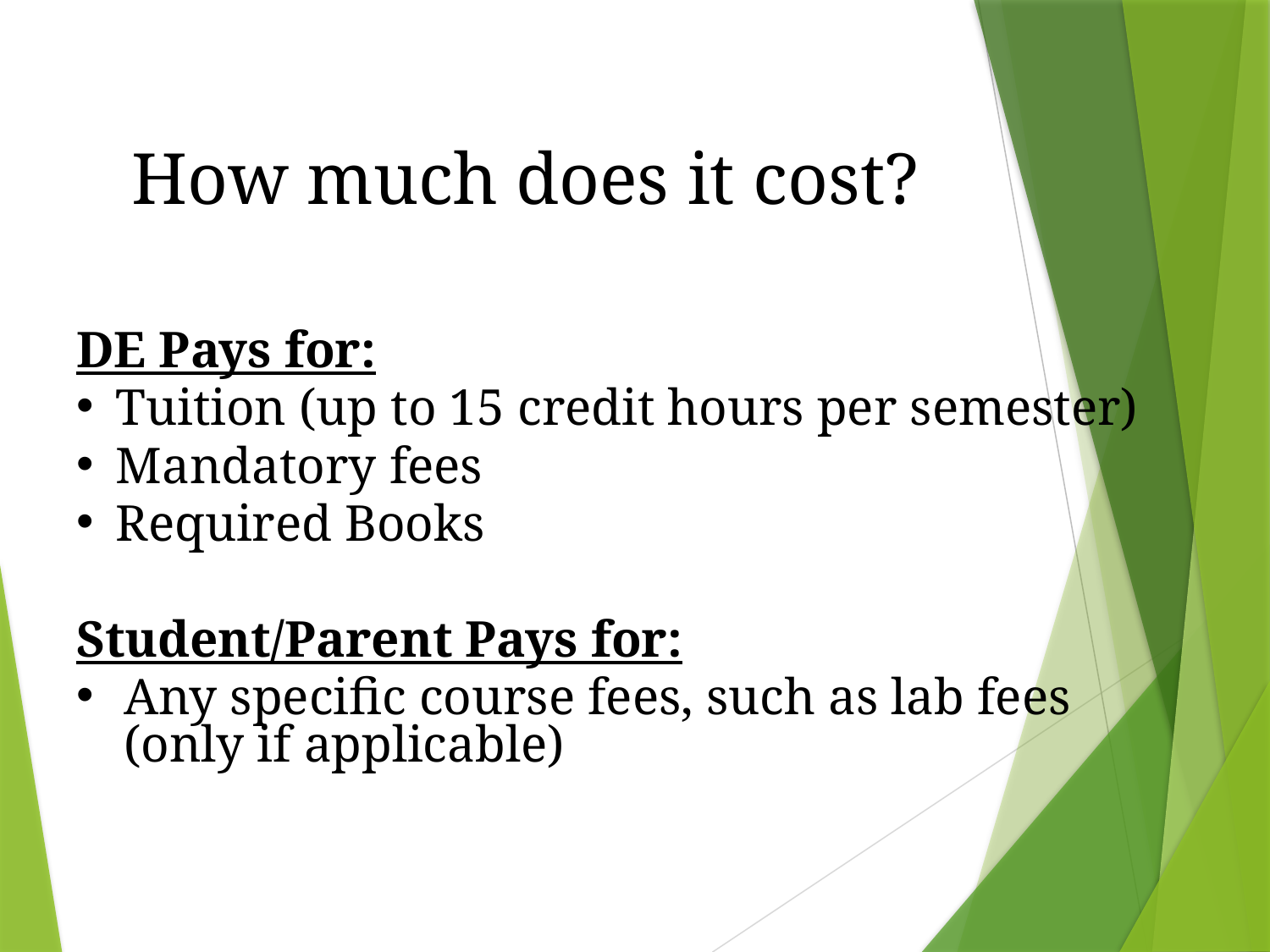

# How much does it cost?

DE Pays for:
Tuition (up to 15 credit hours per semester)
Mandatory fees
Required Books

Student/Parent Pays for:
Any specific course fees, such as lab fees (only if applicable)